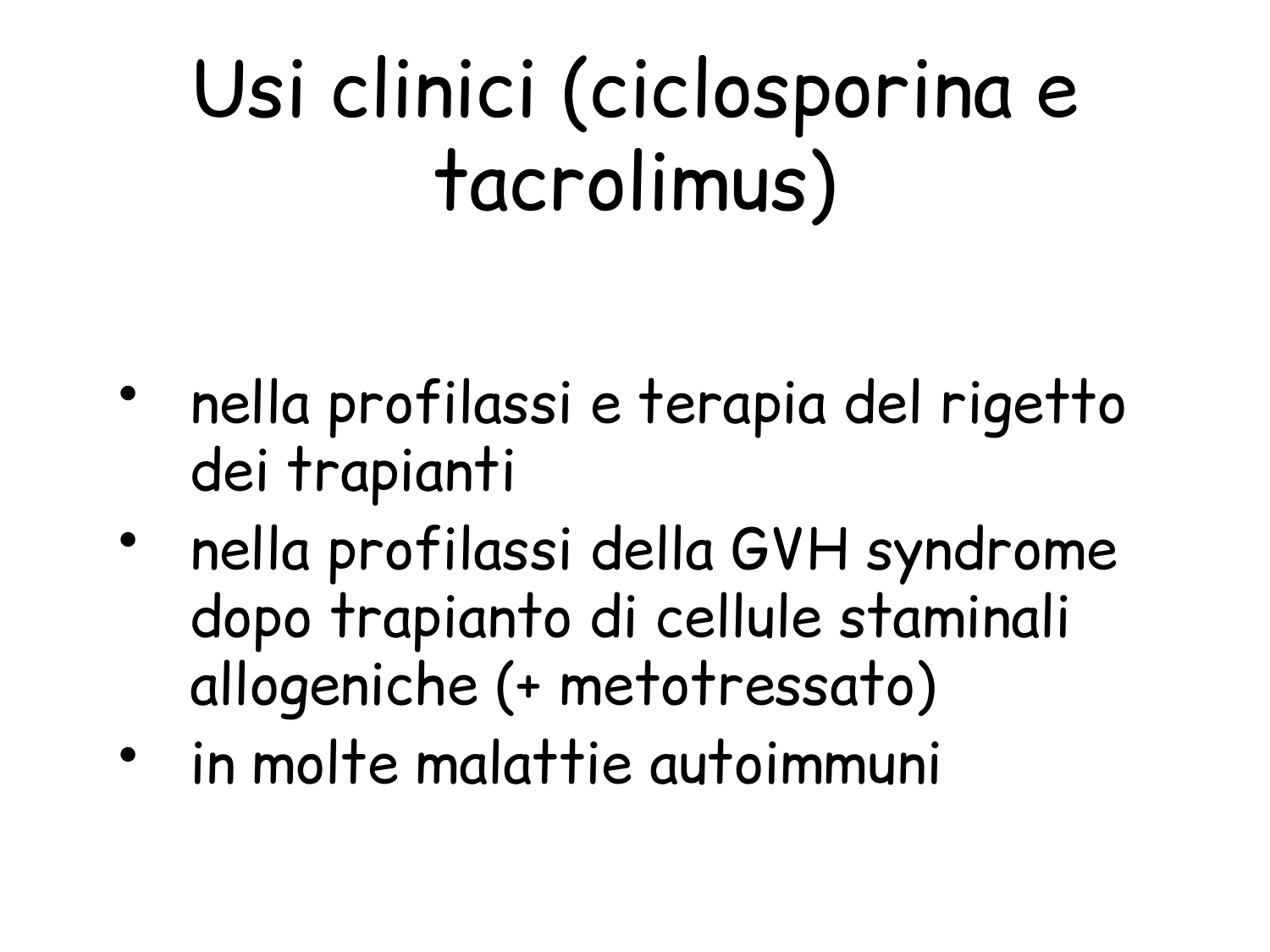

# Usi clinici (ciclosporina e tacrolimus)
nella profilassi e terapia del rigetto dei trapianti
nella profilassi della GVH syndrome dopo trapianto di cellule staminali allogeniche (+ metotressato)
in molte malattie autoimmuni